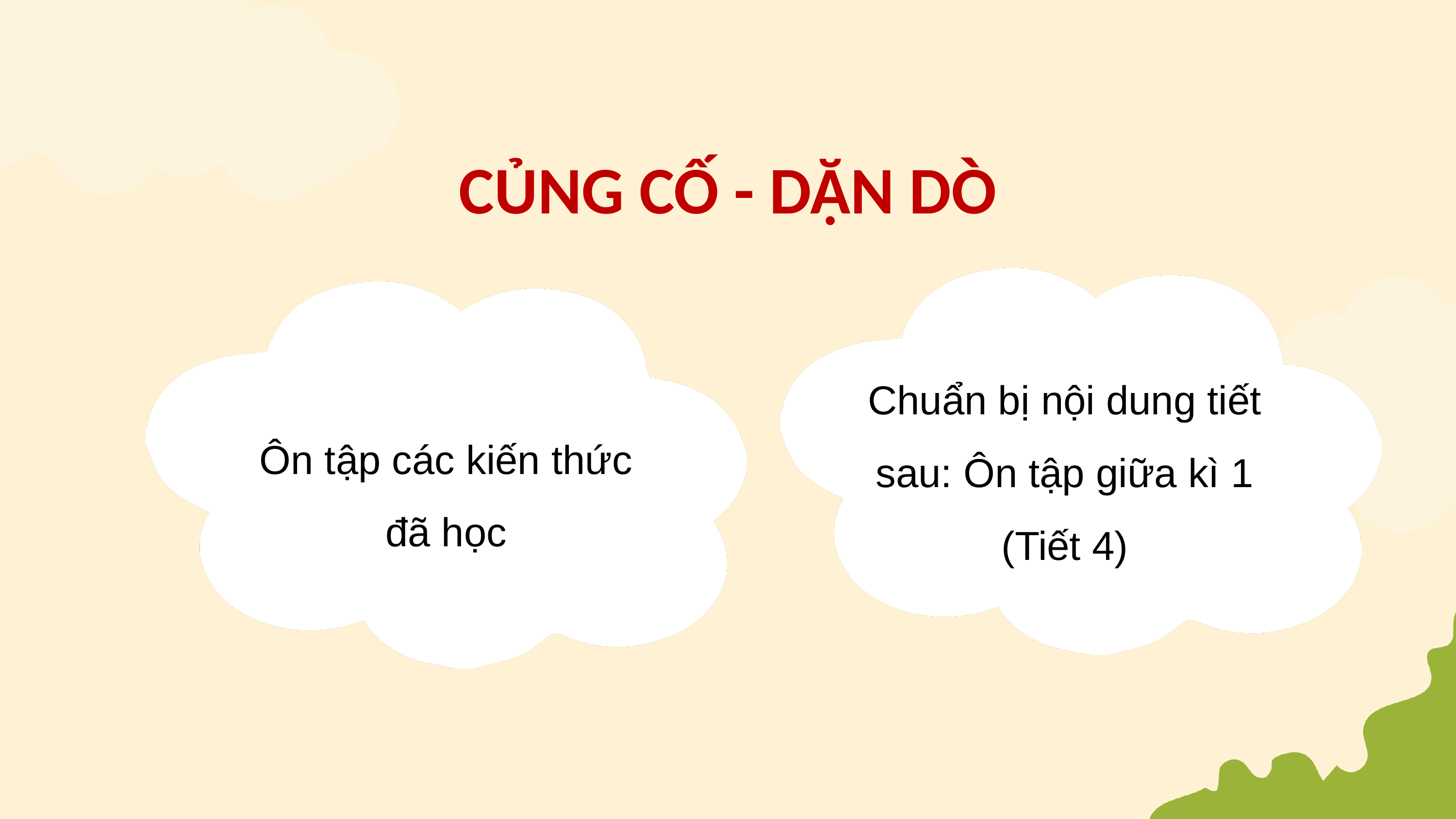

CỦNG CỐ - DẶN DÒ

Chuẩn bị nội dung tiết sau: Ôn tập giữa kì 1 (Tiết 4)

Ôn tập các kiến thức đã học